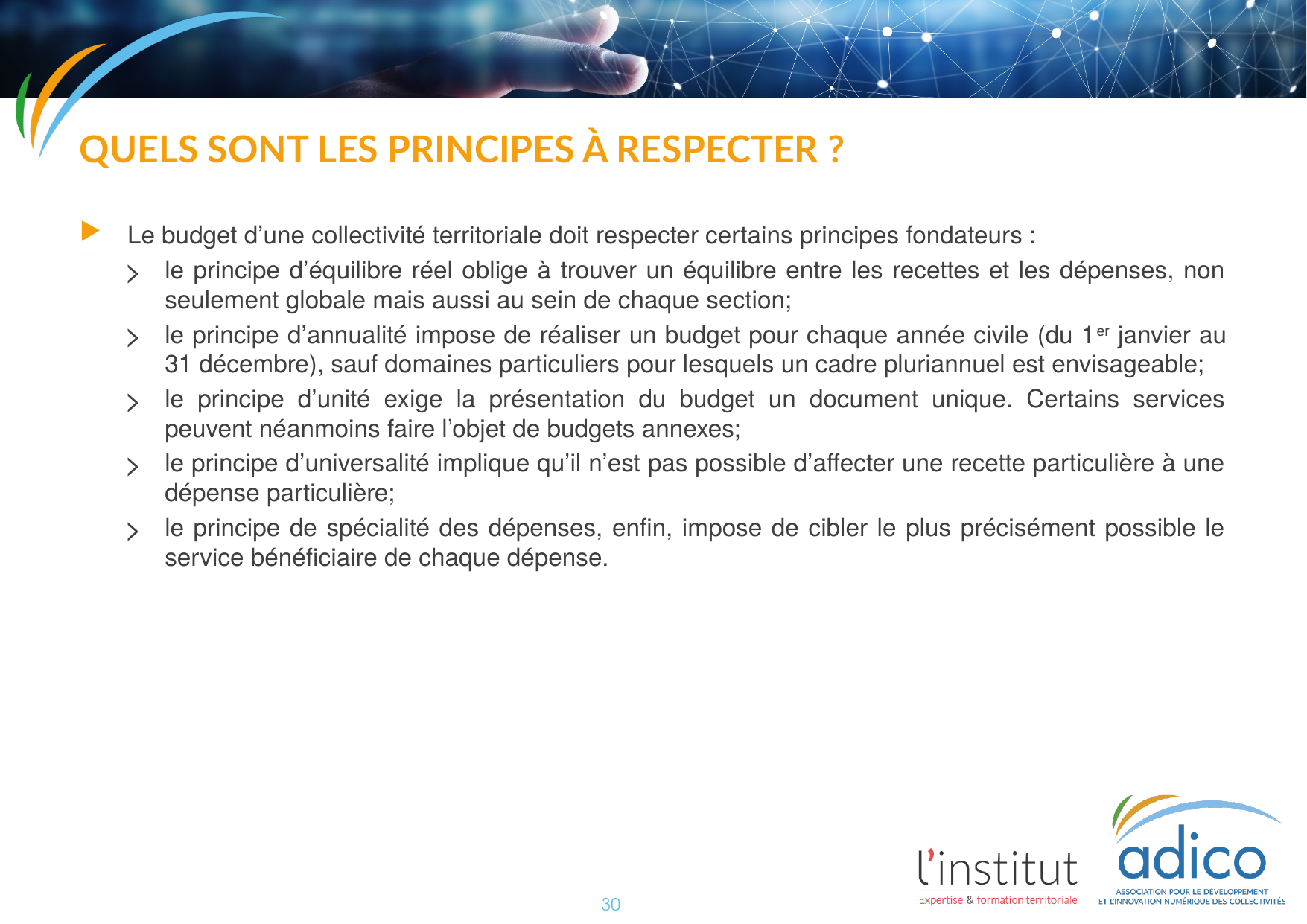

# Quels sont les principes à respecter ?
Le budget d’une collectivité territoriale doit respecter certains principes fondateurs :
le principe d’équilibre réel oblige à trouver un équilibre entre les recettes et les dépenses, non seulement globale mais aussi au sein de chaque section;
le principe d’annualité impose de réaliser un budget pour chaque année civile (du 1er janvier au 31 décembre), sauf domaines particuliers pour lesquels un cadre pluriannuel est envisageable;
le principe d’unité exige la présentation du budget un document unique. Certains services peuvent néanmoins faire l’objet de budgets annexes;
le principe d’universalité implique qu’il n’est pas possible d’affecter une recette particulière à une dépense particulière;
le principe de spécialité des dépenses, enfin, impose de cibler le plus précisément possible le service bénéficiaire de chaque dépense.